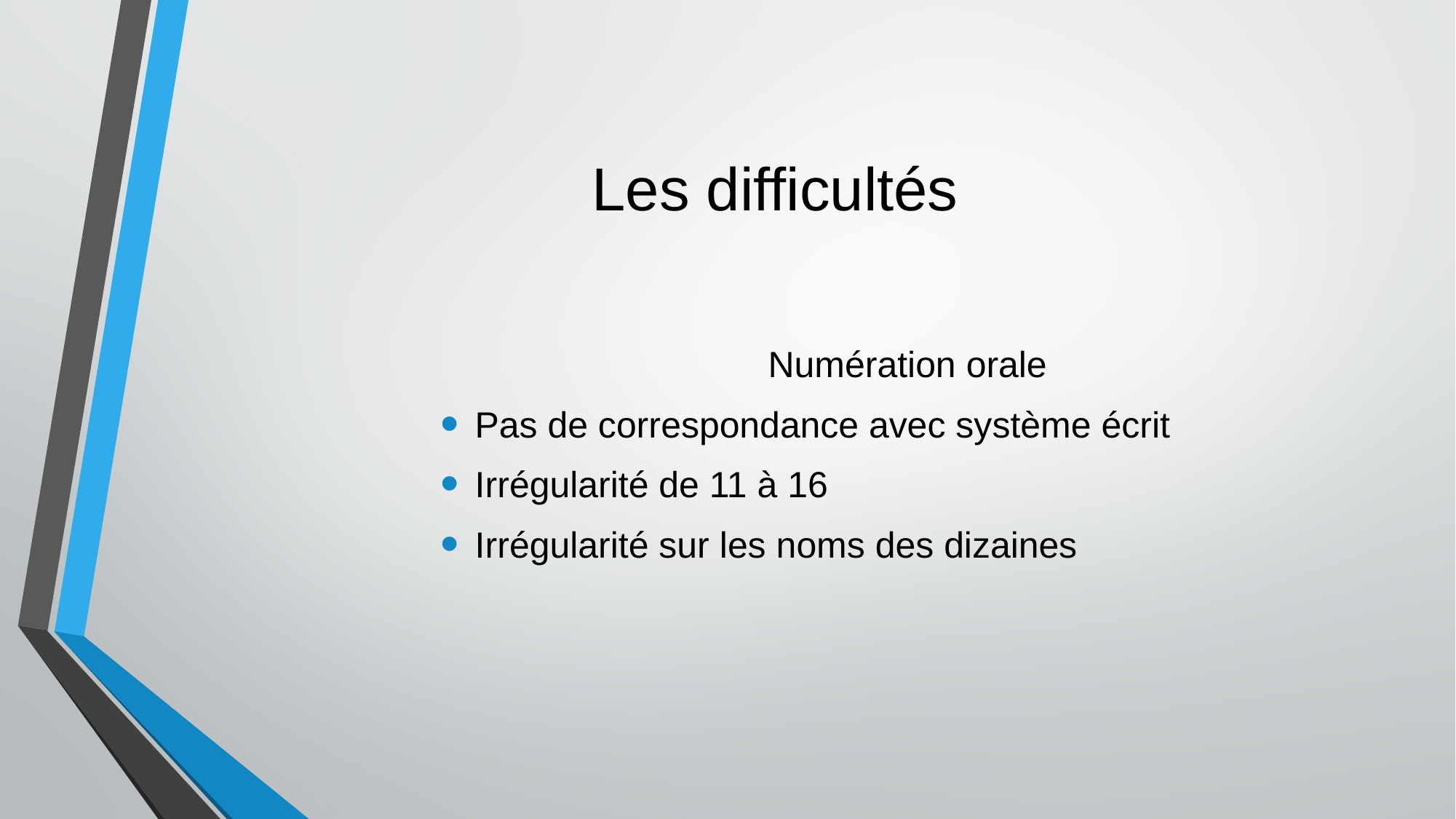

# Les difficultés
			Numération orale
Pas de correspondance avec système écrit
Irrégularité de 11 à 16
Irrégularité sur les noms des dizaines